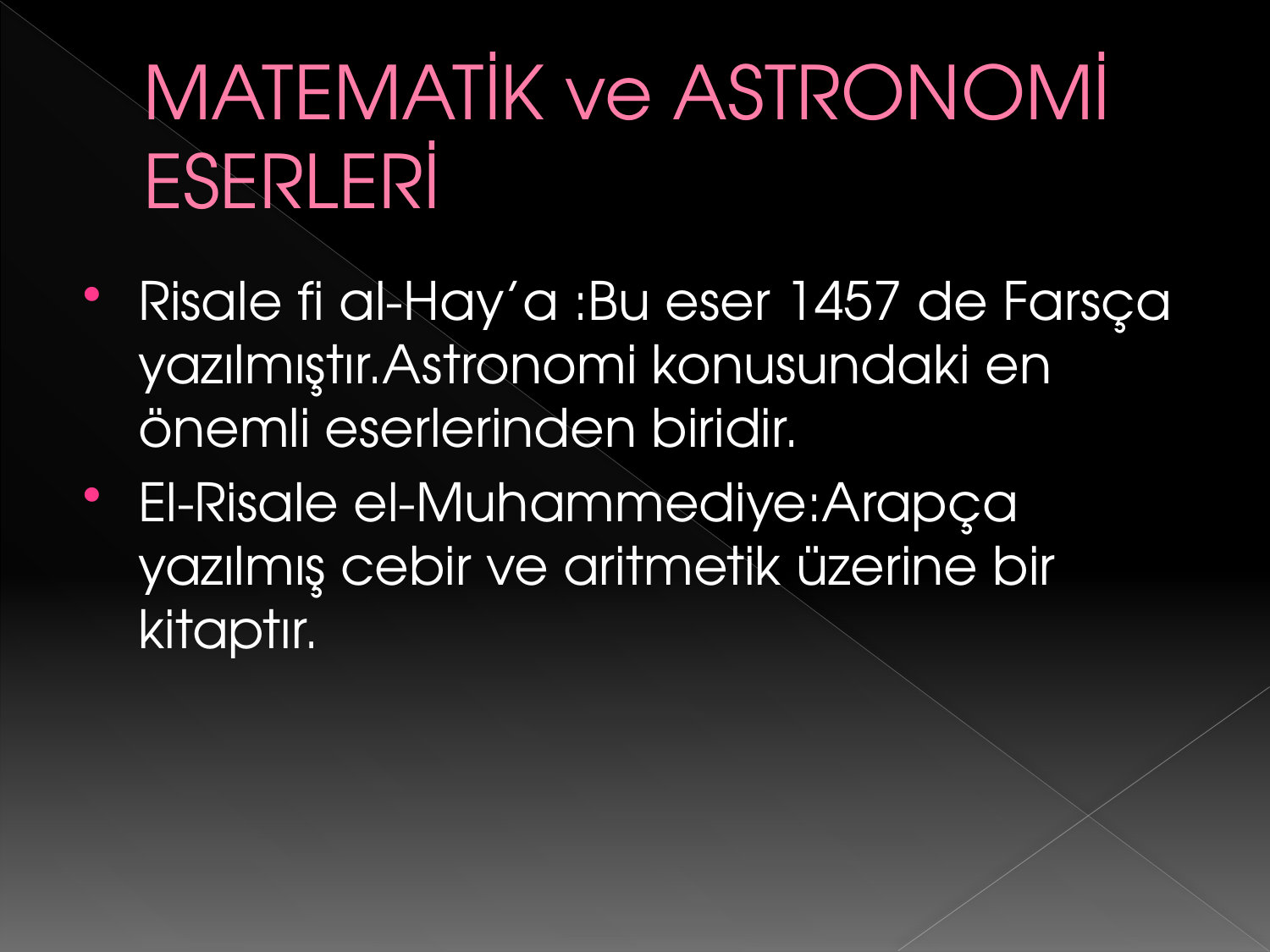

# MATEMATİK ve ASTRONOMİ ESERLERİ
Risale fi al-Hay’a :Bu eser 1457 de Farsça yazılmıştır.Astronomi konusundaki en önemli eserlerinden biridir.
El-Risale el-Muhammediye:Arapça yazılmış cebir ve aritmetik üzerine bir kitaptır.